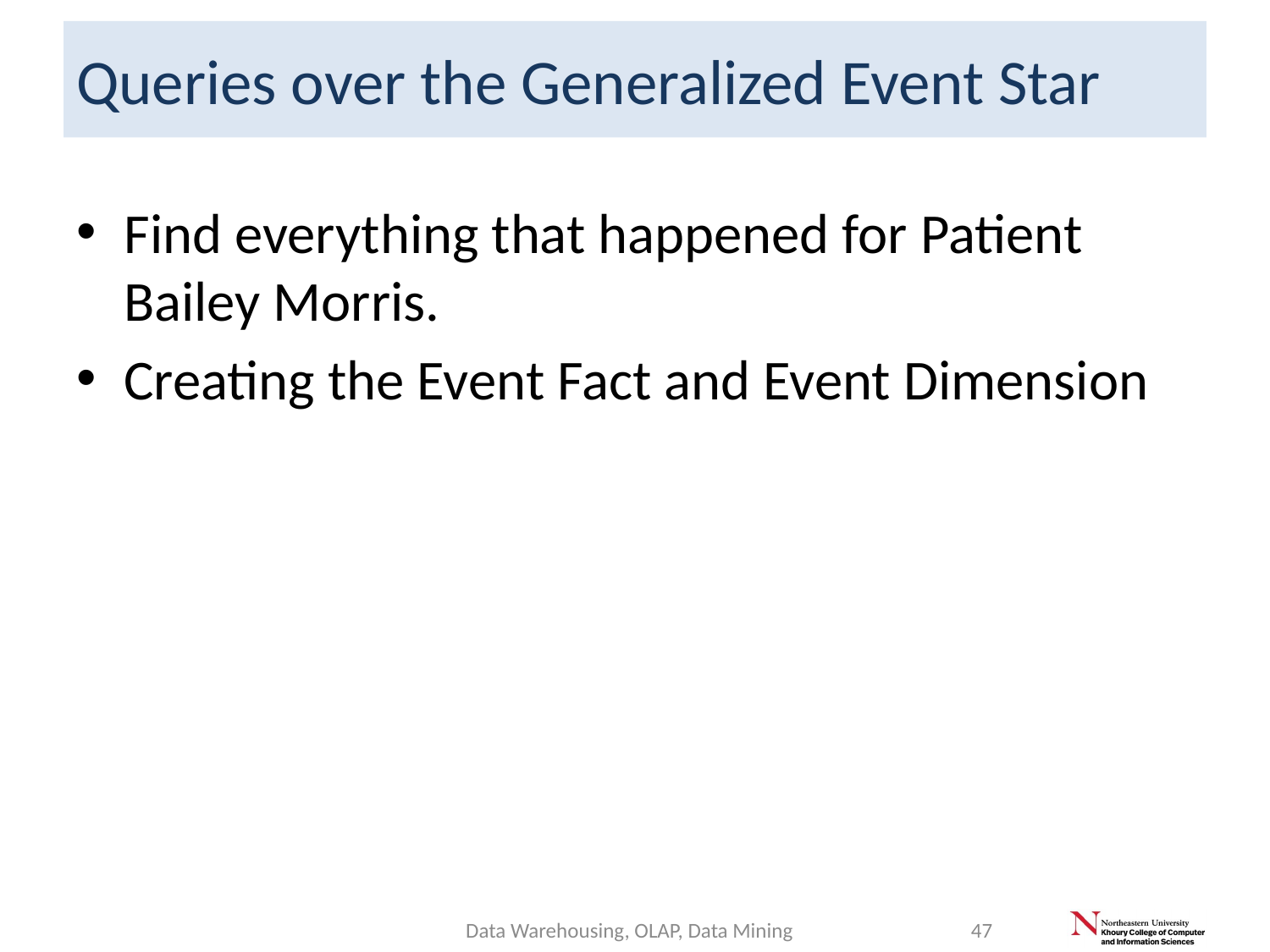

# Queries over the Generalized Event Star
Find everything that happened for Patient Bailey Morris.
Creating the Event Fact and Event Dimension
Data Warehousing, OLAP, Data Mining
47